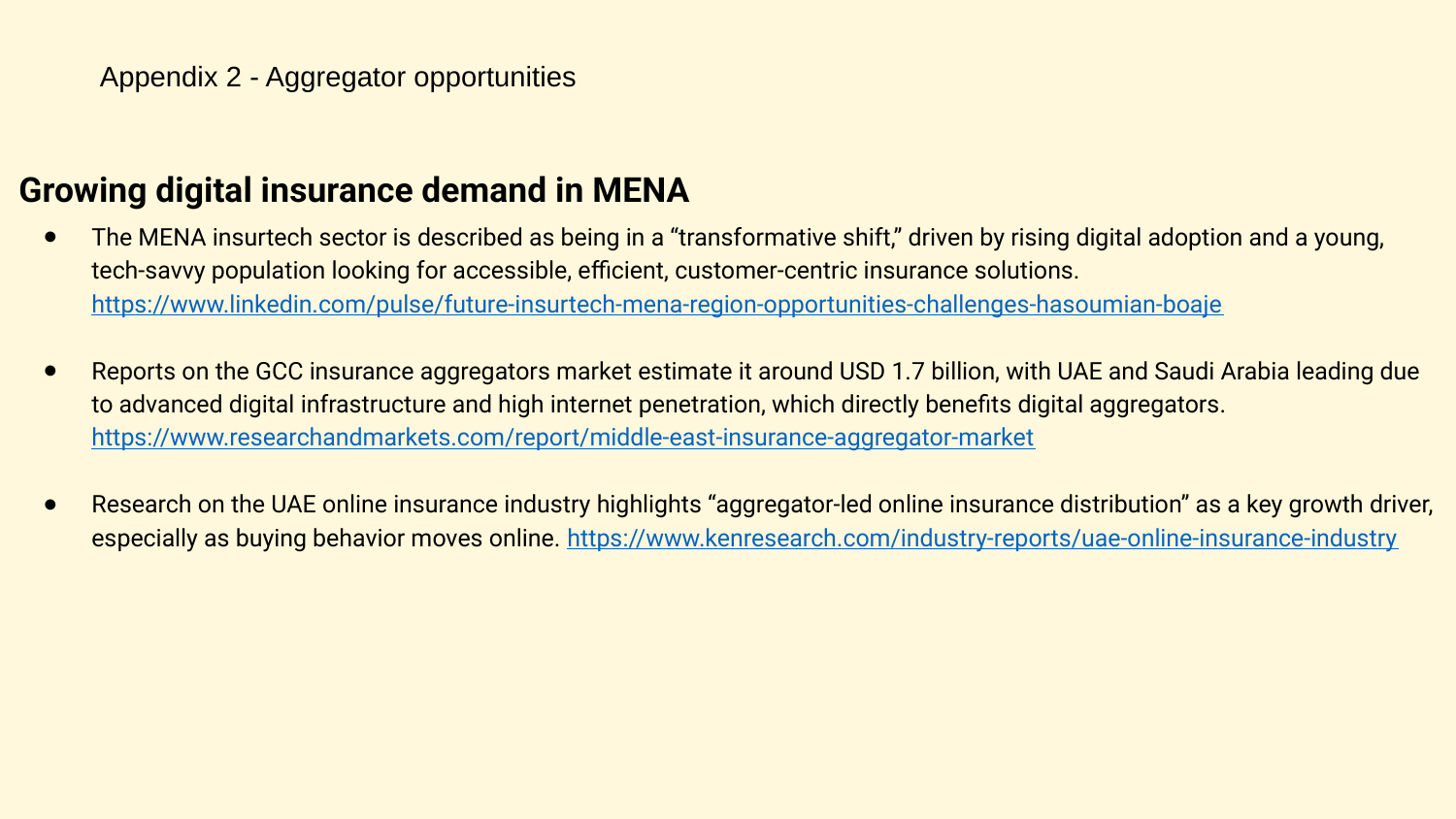

Appendix 2 - Aggregator opportunities
Growing digital insurance demand in MENA
The MENA insurtech sector is described as being in a “transformative shift,” driven by rising digital adoption and a young, tech‑savvy population looking for accessible, efficient, customer‑centric insurance solutions.​ https://www.linkedin.com/pulse/future-insurtech-mena-region-opportunities-challenges-hasoumian-boaje

Reports on the GCC insurance aggregators market estimate it around USD 1.7 billion, with UAE and Saudi Arabia leading due to advanced digital infrastructure and high internet penetration, which directly benefits digital aggregators.​ https://www.researchandmarkets.com/report/middle-east-insurance-aggregator-market

Research on the UAE online insurance industry highlights “aggregator‑led online insurance distribution” as a key growth driver, especially as buying behavior moves online.​ https://www.kenresearch.com/industry-reports/uae-online-insurance-industry